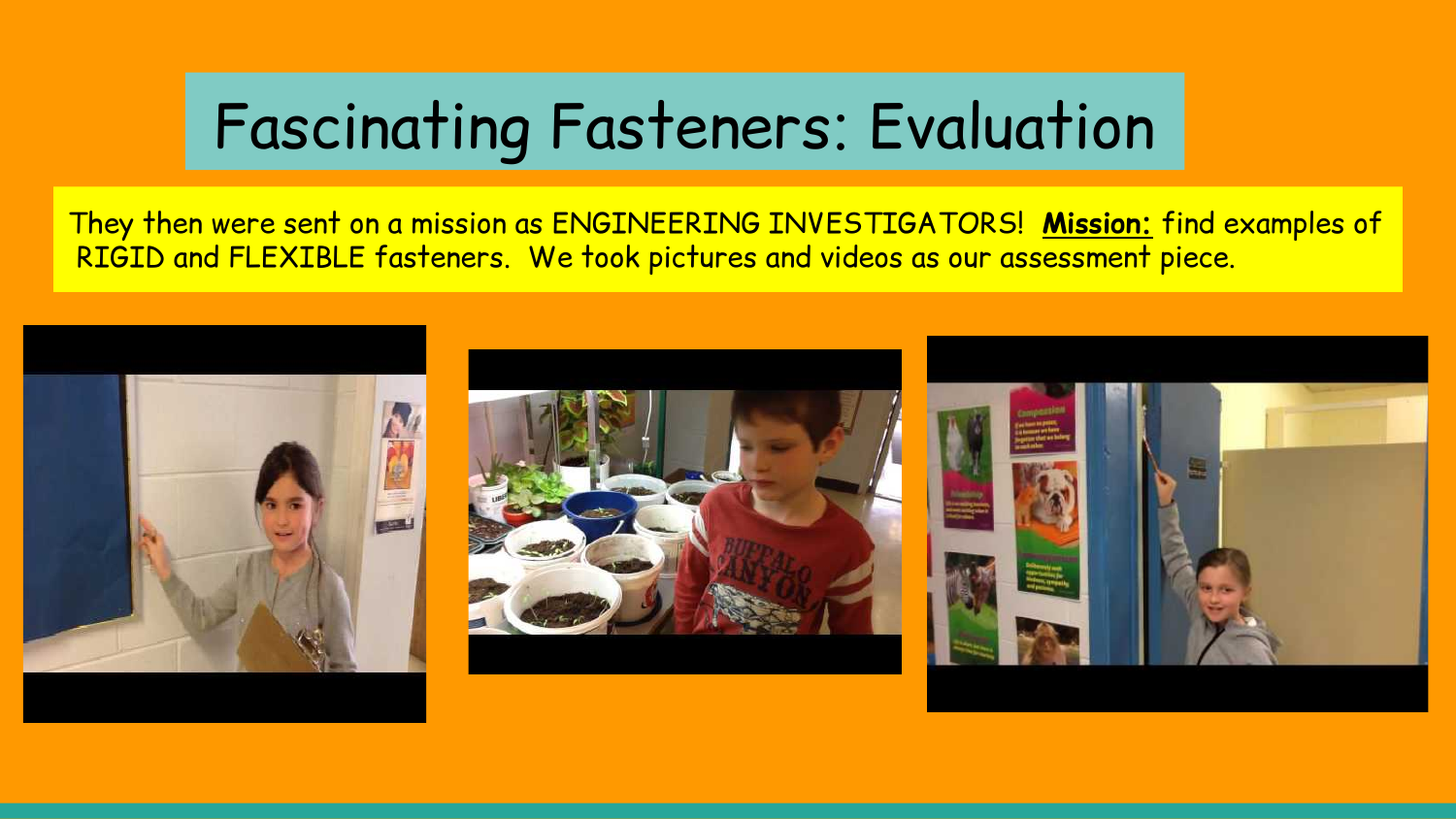

# Fascinating Fasteners: Evaluation

They then were sent on a mission as ENGINEERING INVESTIGATORS!  Mission: find examples of  RIGID and FLEXIBLE fasteners.  We took pictures and videos as our assessment piece.